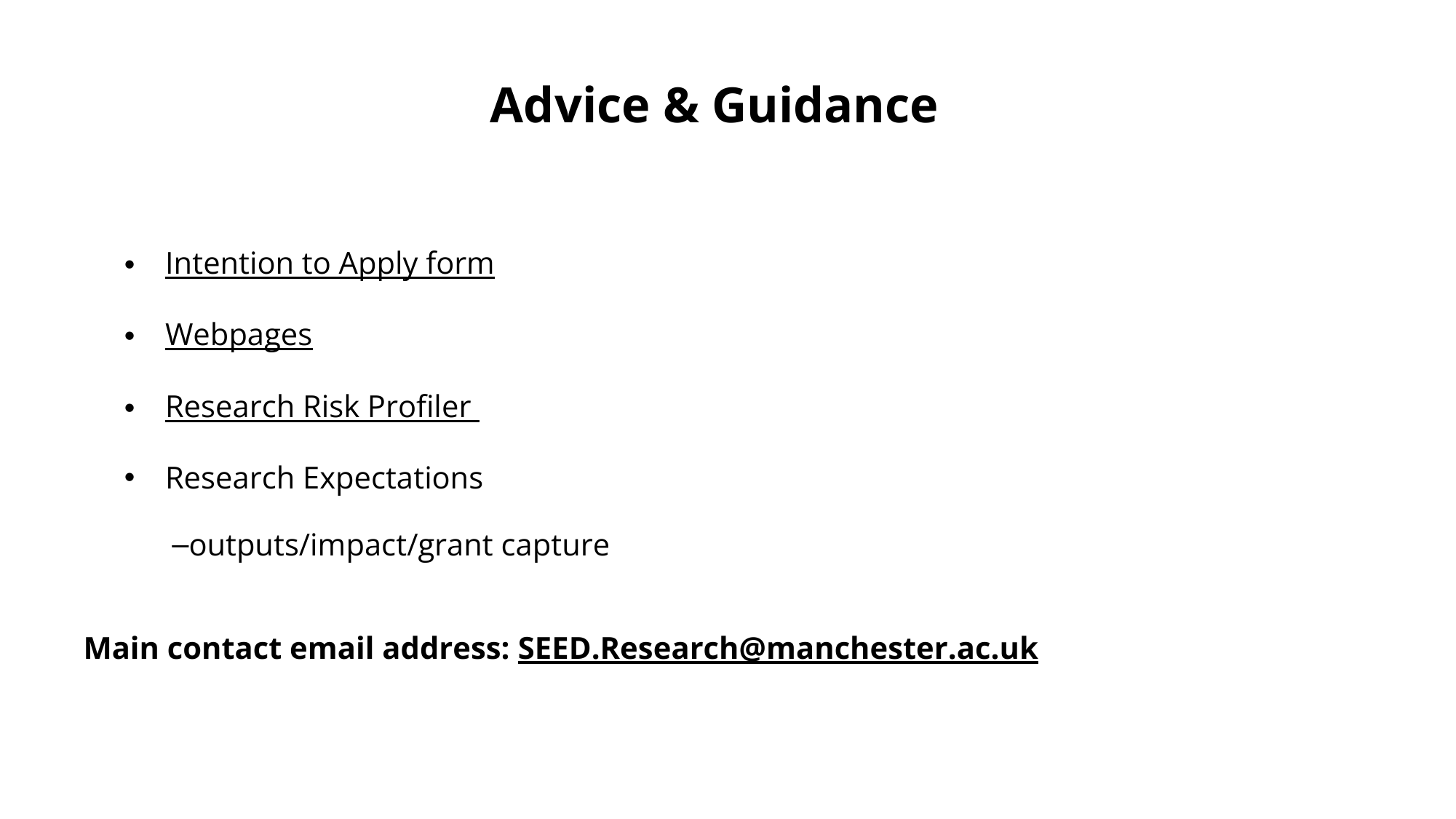

# Advice & Guidance
Intention to Apply form
Webpages
Research Risk Profiler
Research Expectations
outputs/impact/grant capture
Main contact email address: SEED.Research@manchester.ac.uk